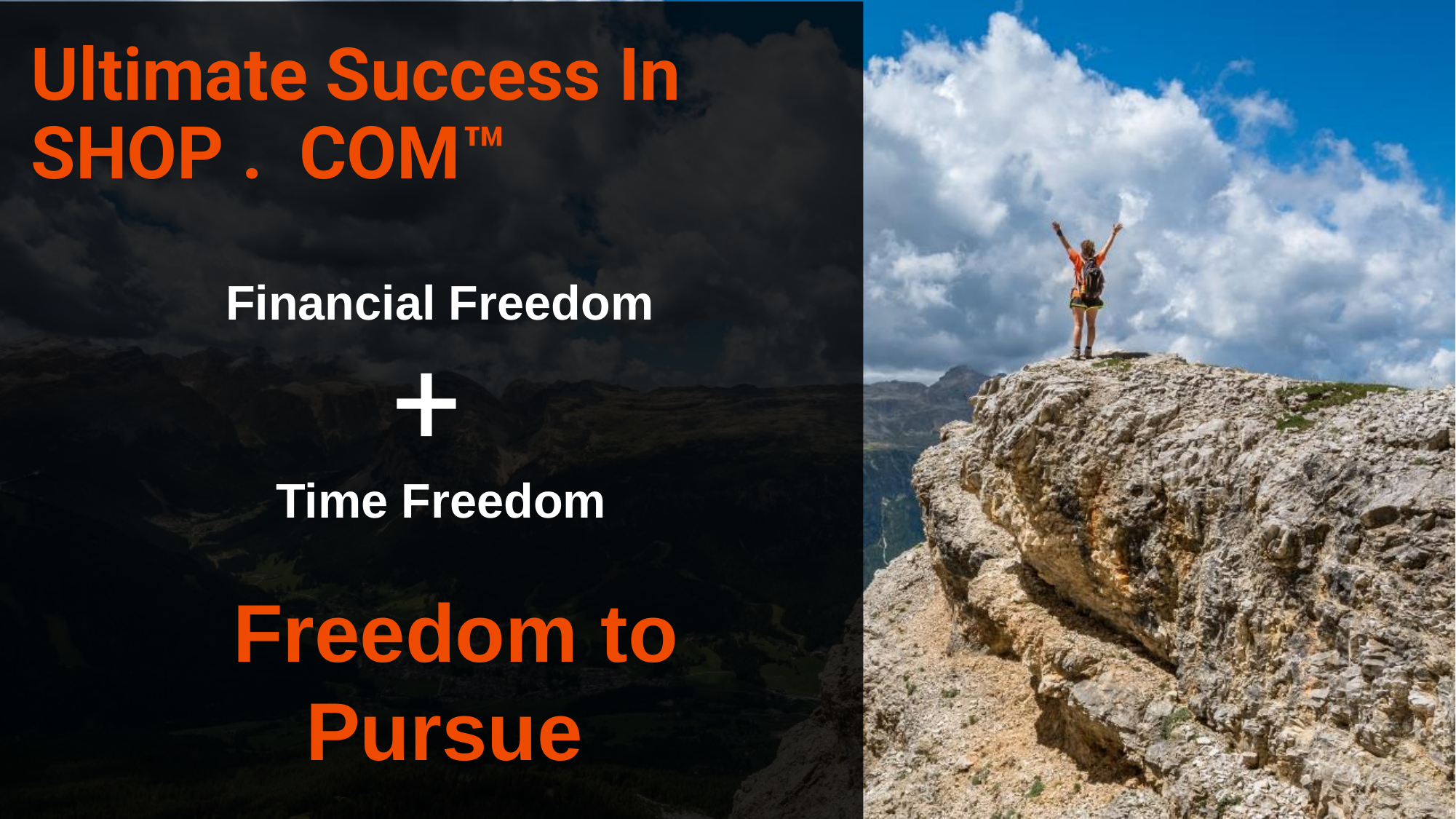

# Ultimate Success In SHOP .  COM™
Financial Freedom

+
Time Freedom

Freedom to Pursue
Our Dream